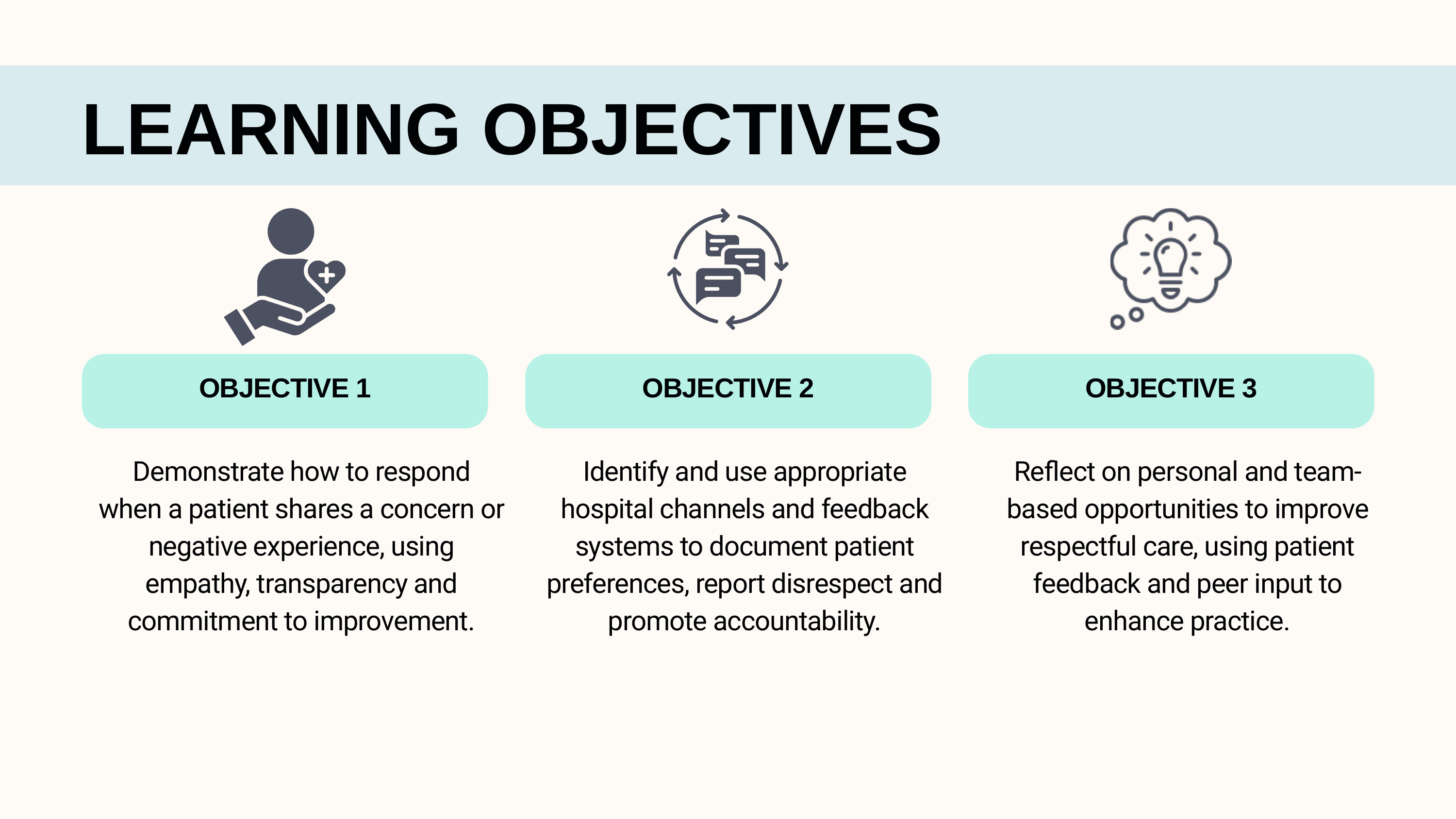

LEARNING OBJECTIVES

OBJECTIVE 1

OBJECTIVE 2

OBJECTIVE 3
Demonstrate how to respond when a patient shares a concern or negative experience, using empathy, transparency and commitment to improvement.
Identify and use appropriate hospital channels and feedback systems to document patient preferences, report disrespect and promote accountability.
Reflect on personal and team-based opportunities to improve respectful care, using patient feedback and peer input to enhance practice.